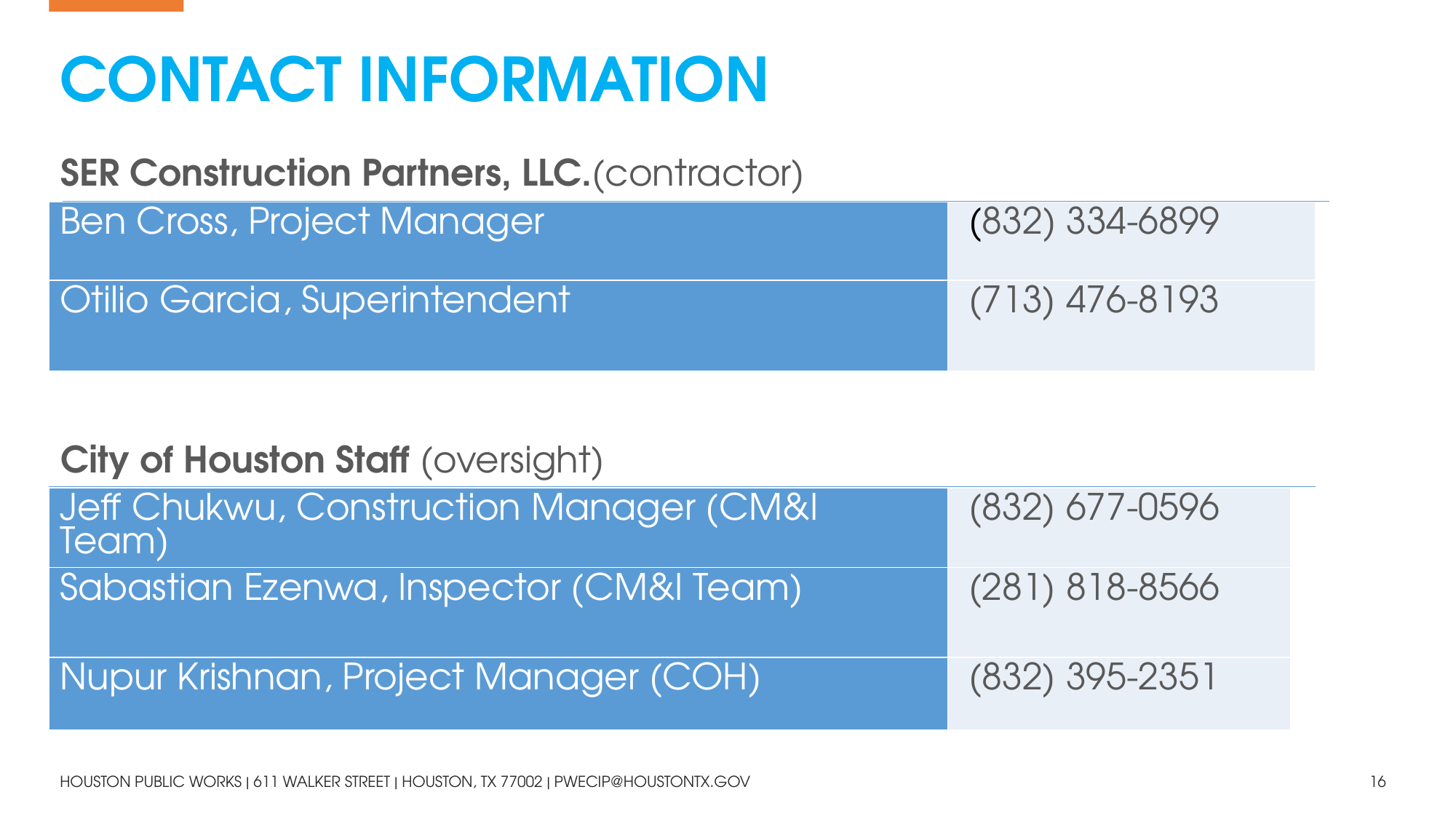

# CONTACT INFORMATION
SER Construction Partners, LLC.(contractor)

| Ben Cross, Project Manager | (832) 334-6899 |
| --- | --- |
| Otilio Garcia, Superintendent | (713) 476-8193 |
City of Houston Staff (oversight)
| Jeff Chukwu, Construction Manager (CM&I Team) | (832) 677-0596 |
| --- | --- |
| Sabastian Ezenwa, Inspector (CM&I Team) | (281) 818-8566 |
| Nupur Krishnan, Project Manager (COH) | (832) 395-2351 |
HOUSTON PUBLIC WORKS | 611 WALKER STREET | HOUSTON, TX 77002 | PWECIP@HOUSTONTX.GOV
16